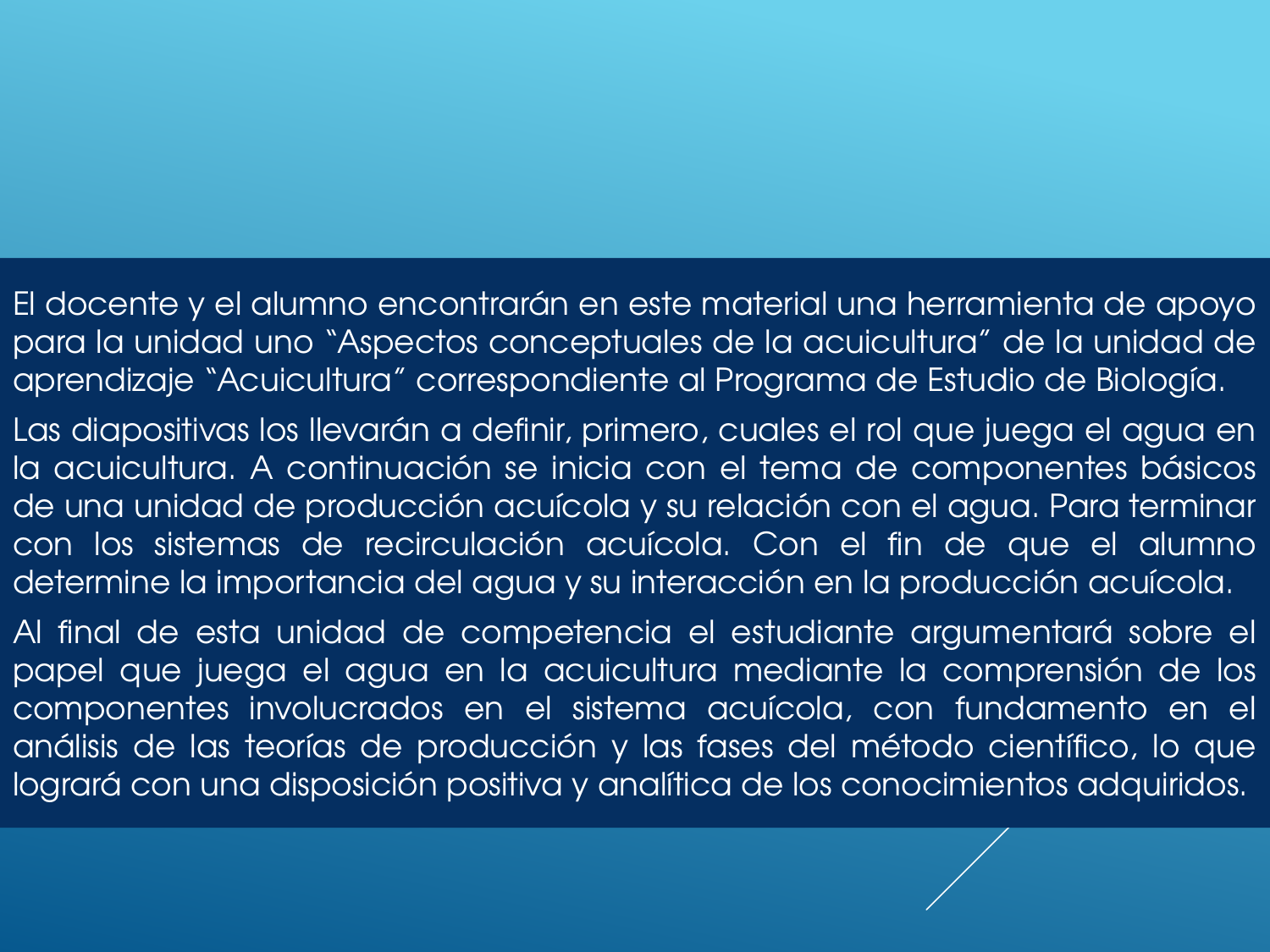

El docente y el alumno encontrarán en este material una herramienta de apoyo para la unidad uno “Aspectos conceptuales de la acuicultura” de la unidad de aprendizaje “Acuicultura” correspondiente al Programa de Estudio de Biología.
Las diapositivas los llevarán a definir, primero, cuales el rol que juega el agua en la acuicultura. A continuación se inicia con el tema de componentes básicos de una unidad de producción acuícola y su relación con el agua. Para terminar con los sistemas de recirculación acuícola. Con el fin de que el alumno determine la importancia del agua y su interacción en la producción acuícola.
Al final de esta unidad de competencia el estudiante argumentará sobre el papel que juega el agua en la acuicultura mediante la comprensión de los componentes involucrados en el sistema acuícola, con fundamento en el análisis de las teorías de producción y las fases del método científico, lo que logrará con una disposición positiva y analítica de los conocimientos adquiridos.
# Guía para su uso